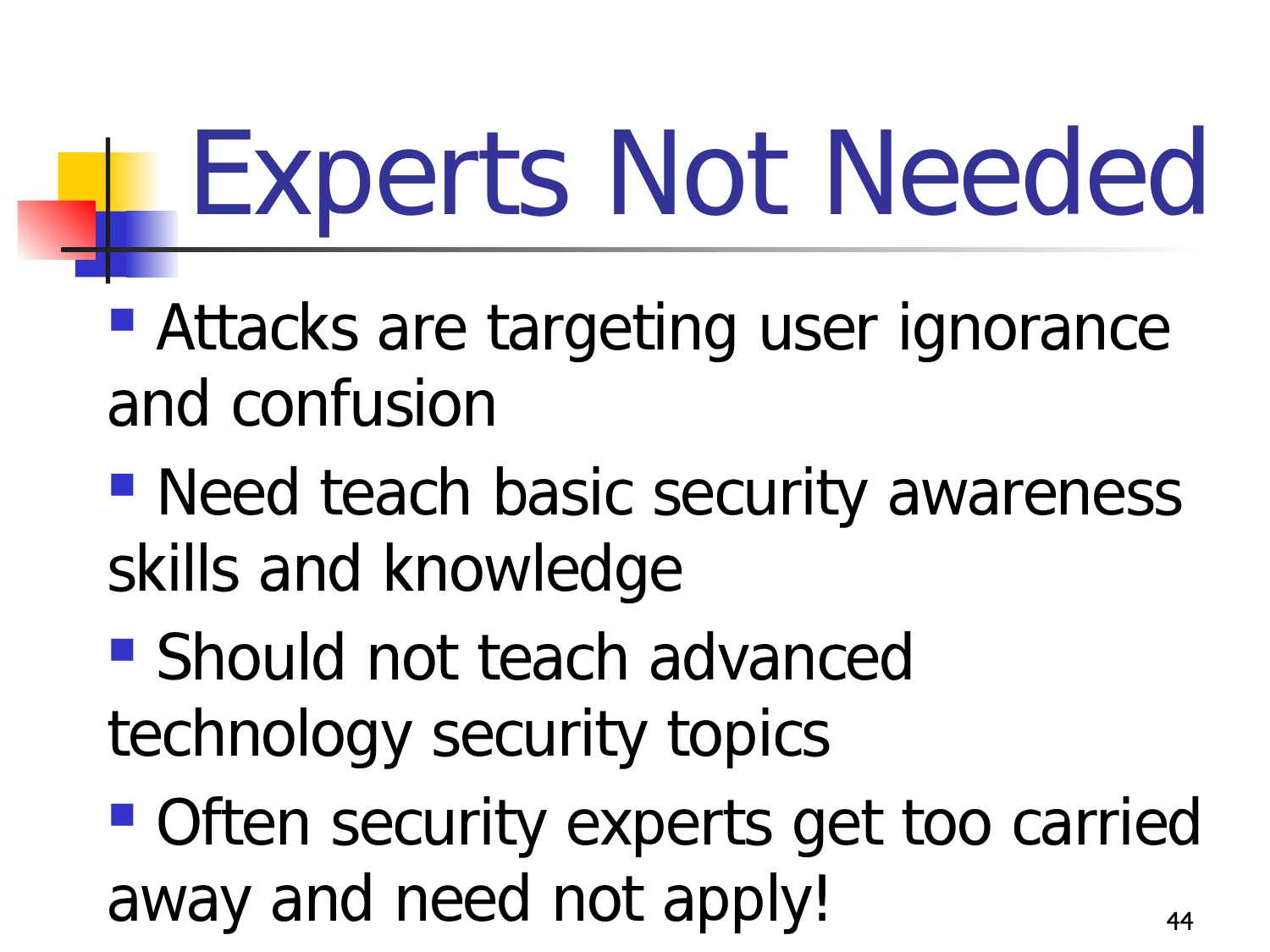

# Experts Not Needed
 Attacks are targeting user ignorance and confusion
 Need teach basic security awareness skills and knowledge
 Should not teach advanced technology security topics
 Often security experts get too carried away and need not apply!
44